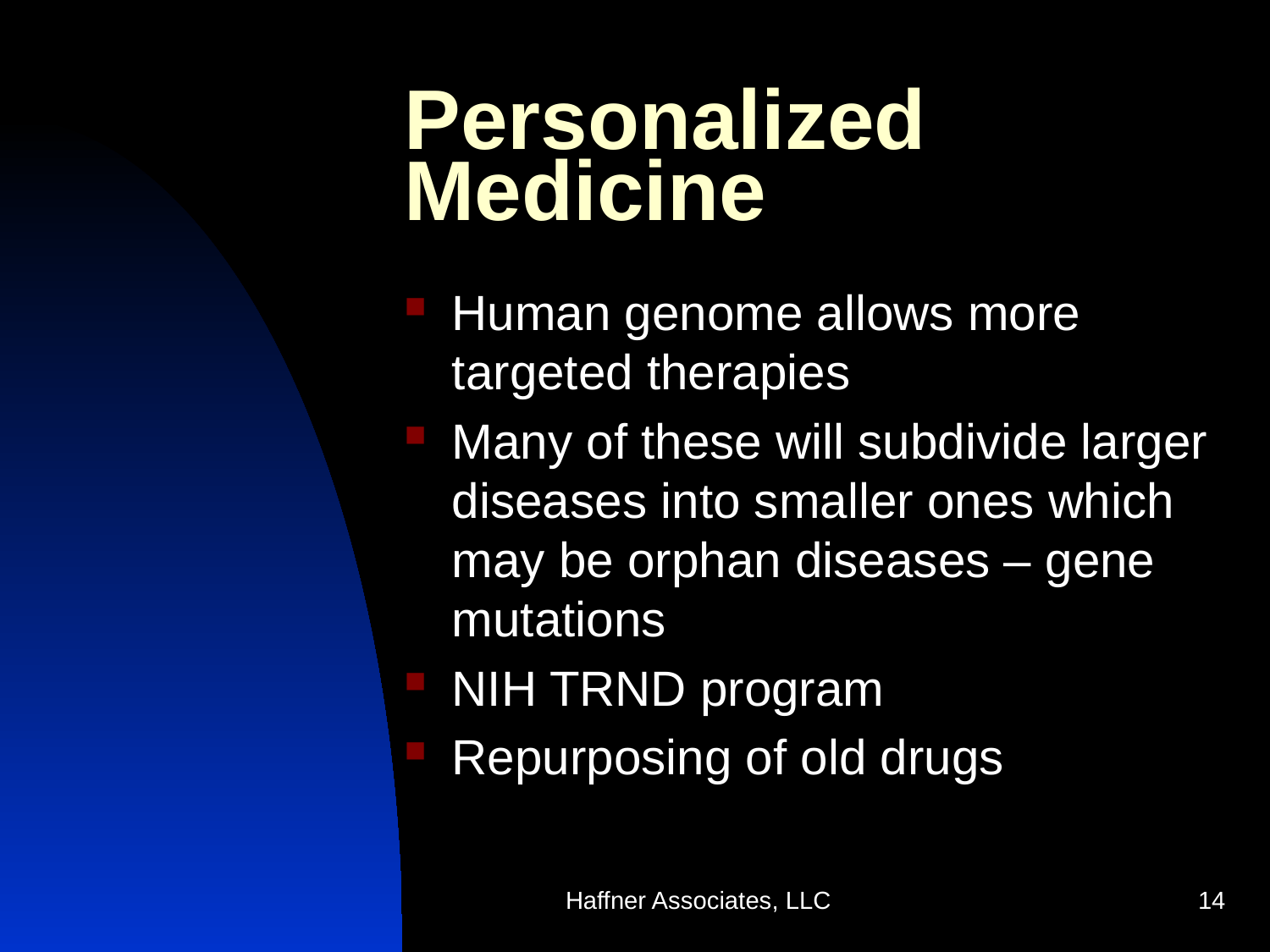

# Personalized Medicine
Human genome allows more targeted therapies
Many of these will subdivide larger diseases into smaller ones which may be orphan diseases – gene mutations
NIH TRND program
Repurposing of old drugs
Haffner Associates, LLC
14